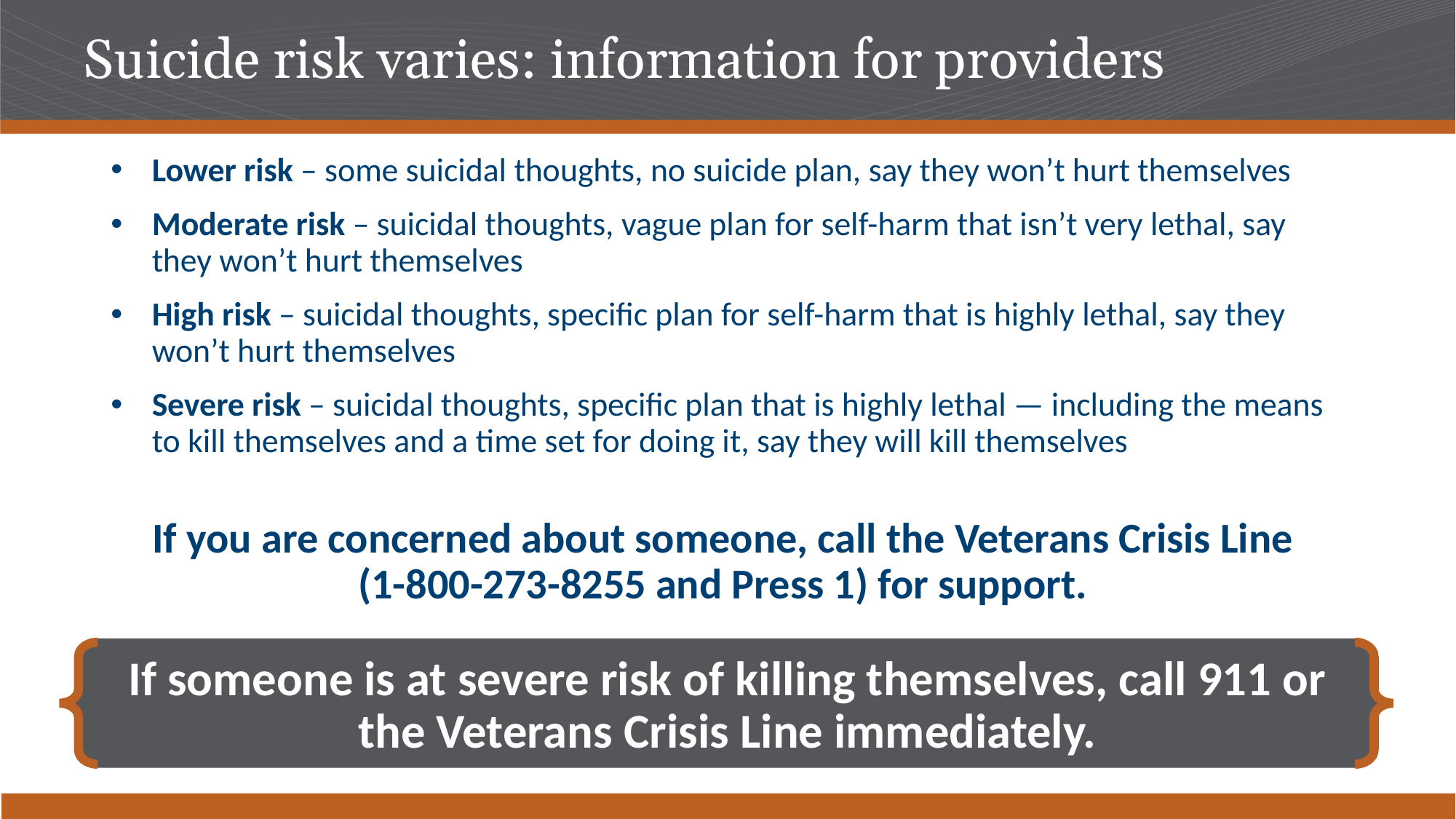

# Suicide risk varies: information for providers
Lower risk – some suicidal thoughts, no suicide plan, say they won’t hurt themselves
Moderate risk – suicidal thoughts, vague plan for self-harm that isn’t very lethal, say they won’t hurt themselves
High risk – suicidal thoughts, specific plan for self-harm that is highly lethal, say they won’t hurt themselves
Severe risk – suicidal thoughts, specific plan that is highly lethal — including the means to kill themselves and a time set for doing it, say they will kill themselves

If you are concerned about someone, call the Veterans Crisis Line
(1-800-273-8255 and Press 1) for support.

If someone is at severe risk of killing themselves, call 911 or the Veterans Crisis Line immediately.